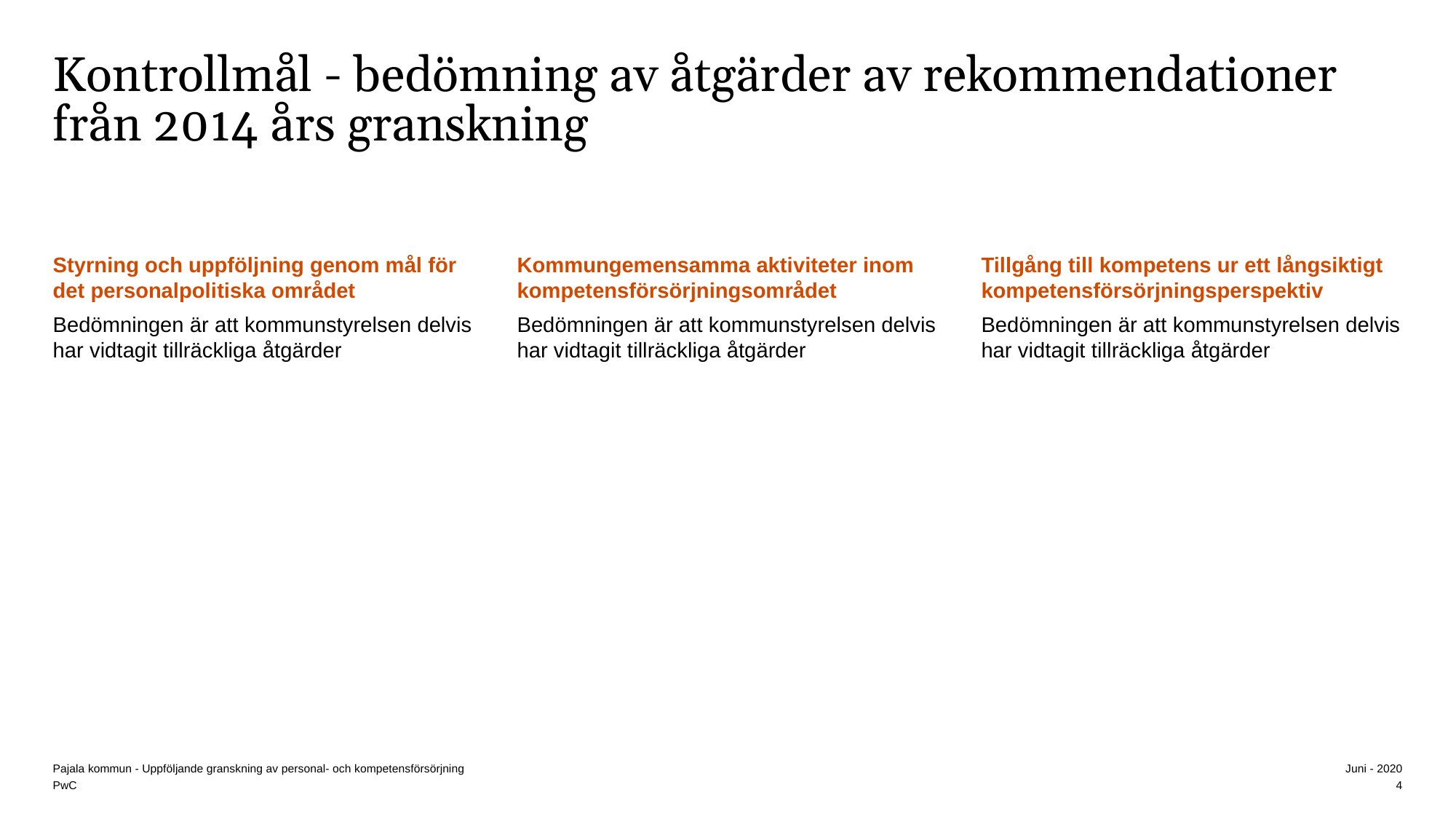

# Kontrollmål - bedömning av åtgärder av rekommendationer från 2014 års granskning
Styrning och uppföljning genom mål för det personalpolitiska området
Bedömningen är att kommunstyrelsen delvis har vidtagit tillräckliga åtgärder
Kommungemensamma aktiviteter inom kompetensförsörjningsområdet
Bedömningen är att kommunstyrelsen delvis har vidtagit tillräckliga åtgärder
Tillgång till kompetens ur ett långsiktigt kompetensförsörjningsperspektiv
Bedömningen är att kommunstyrelsen delvis har vidtagit tillräckliga åtgärder
4